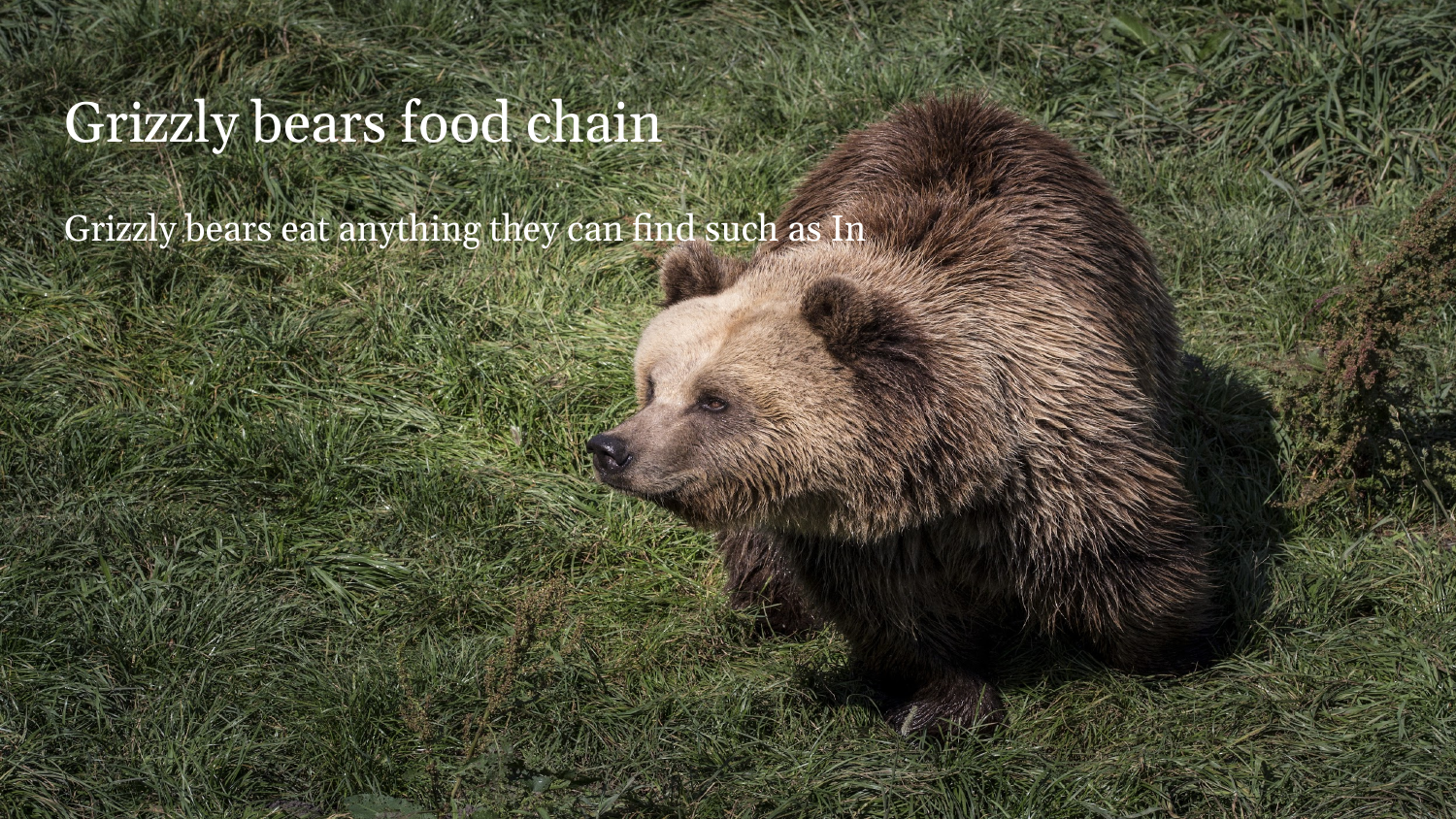

# Grizzly bears food chain
Grizzly bears eat anything they can find such as In